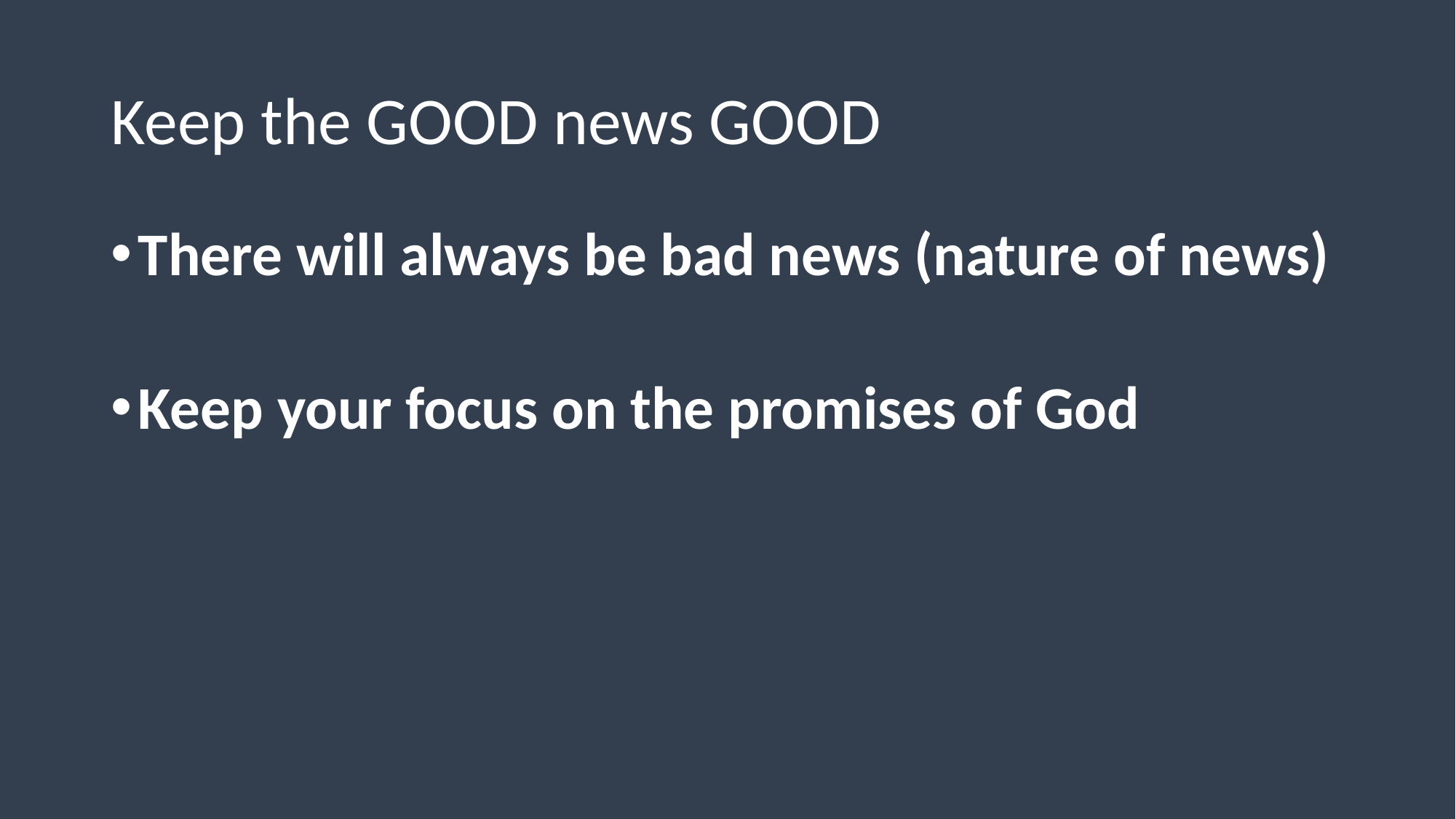

# Keep the GOOD news GOOD
There will always be bad news (nature of news)
Keep your focus on the promises of God